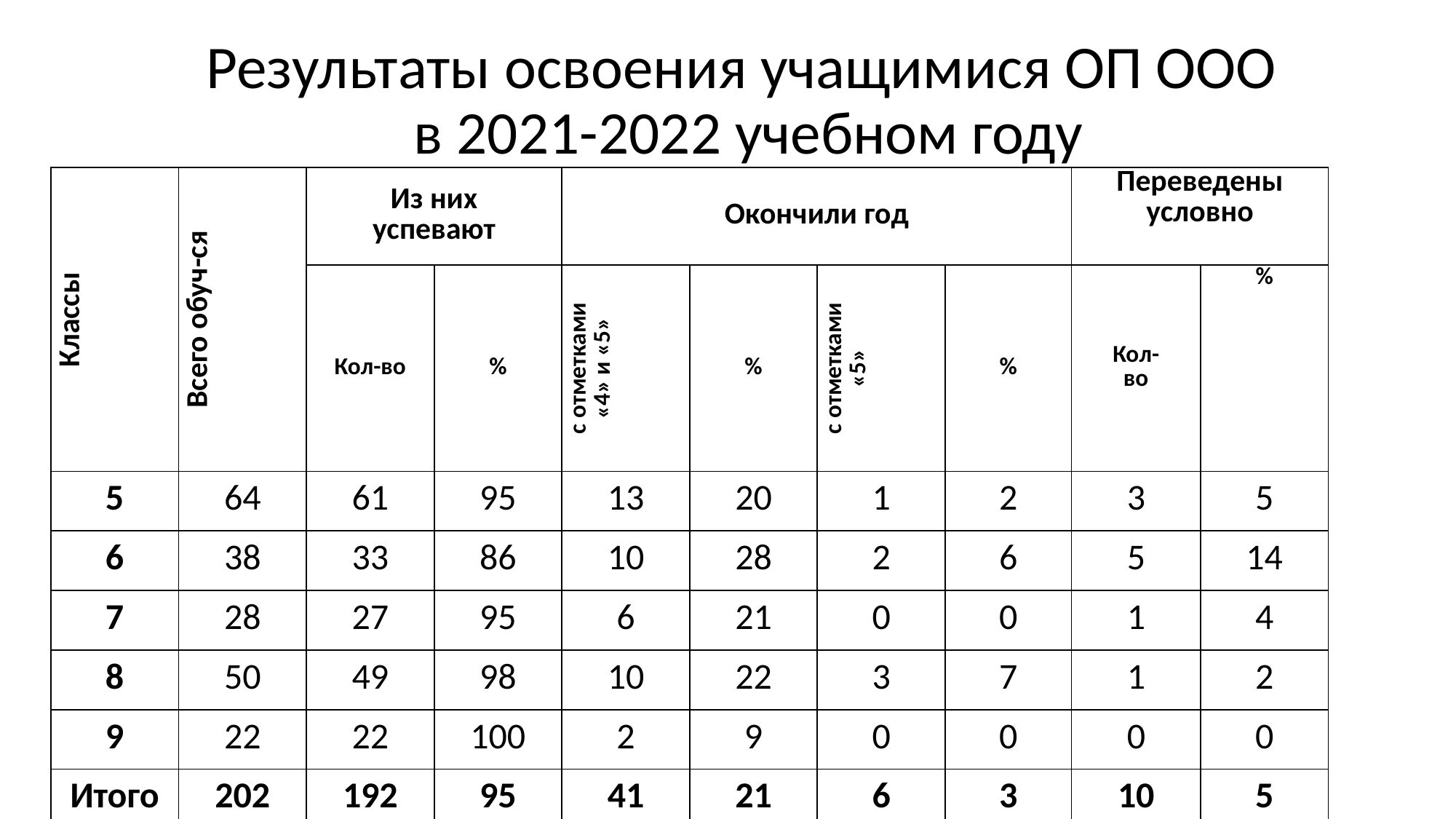

# Результаты освоения учащимися ОП ООО в 2021-2022 учебном году
| Классы | Всего обуч-ся | Из них успевают |  | Окончили год |  |  |  | Переведены условно |  |
| --- | --- | --- | --- | --- | --- | --- | --- | --- | --- |
|  |  | Кол-во | % | с отметками «4» и «5» | % | с отметками «5» | % | Кол- во | % |
| 5 | 64 | 61 | 95 | 13 | 20 | 1 | 2 | 3 | 5 |
| 6 | 38 | 33 | 86 | 10 | 28 | 2 | 6 | 5 | 14 |
| 7 | 28 | 27 | 95 | 6 | 21 | 0 | 0 | 1 | 4 |
| 8 | 50 | 49 | 98 | 10 | 22 | 3 | 7 | 1 | 2 |
| 9 | 22 | 22 | 100 | 2 | 9 | 0 | 0 | 0 | 0 |
| Итого | 202 | 192 | 95 | 41 | 21 | 6 | 3 | 10 | 5 |